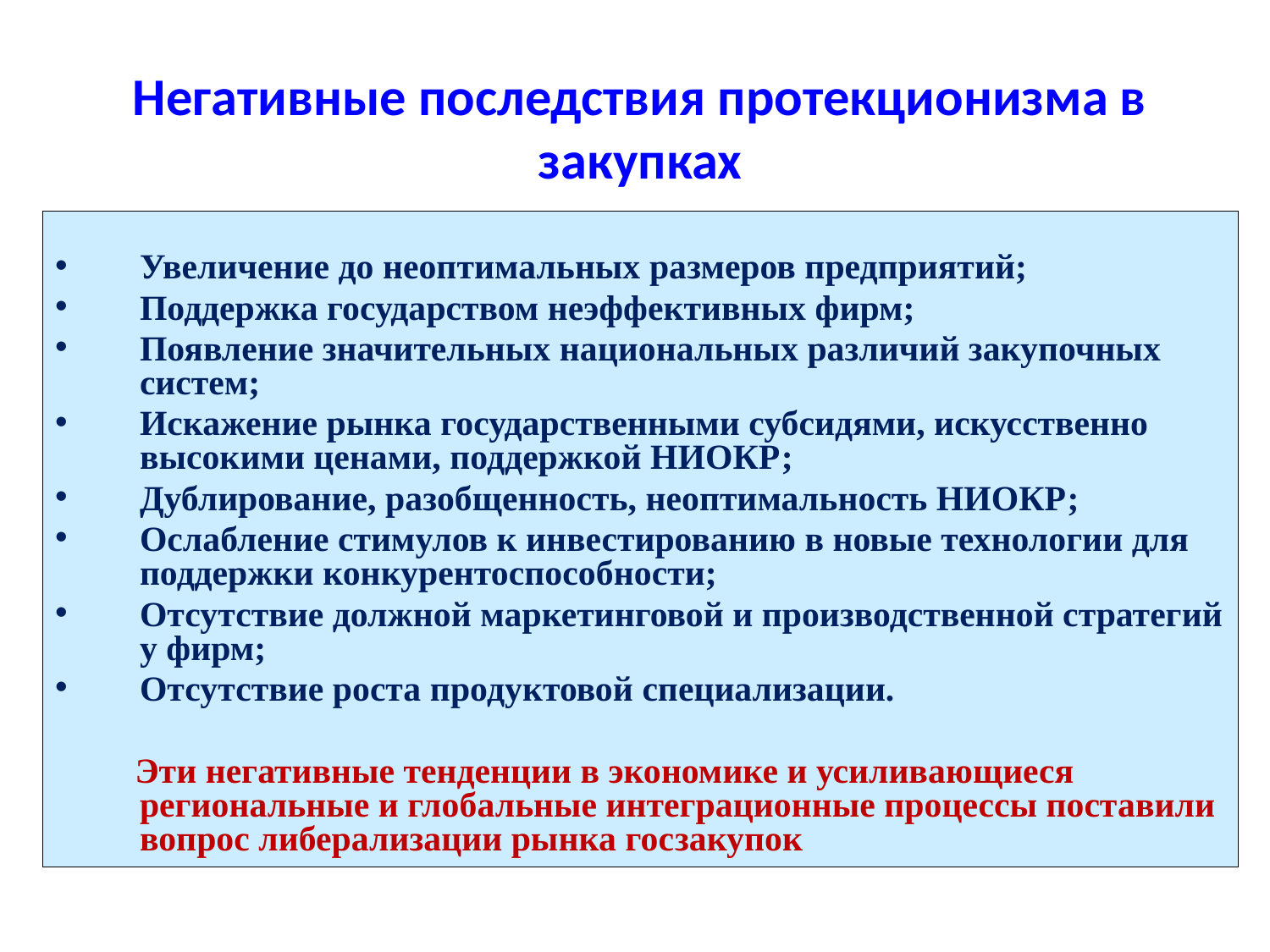

# Негативные последствия протекционизма в закупках

Увеличение до неоптимальных размеров предприятий;
Поддержка государством неэффективных фирм;
Появление значительных национальных различий закупочных систем;
Искажение рынка государственными субсидями, искусственно высокими ценами, поддержкой НИОКР;
Дублирование, разобщенность, неоптимальность НИОКР;
Ослабление стимулов к инвестированию в новые технологии для поддержки конкурентоспособности;
Отсутствие должной маркетинговой и производственной стратегий у фирм;
Отсутствие роста продуктовой специализации.

         Эти негативные тенденции в экономике и усиливающиеся региональные и глобальные интеграционные процессы поставили вопрос либерализации рынка госзакупок